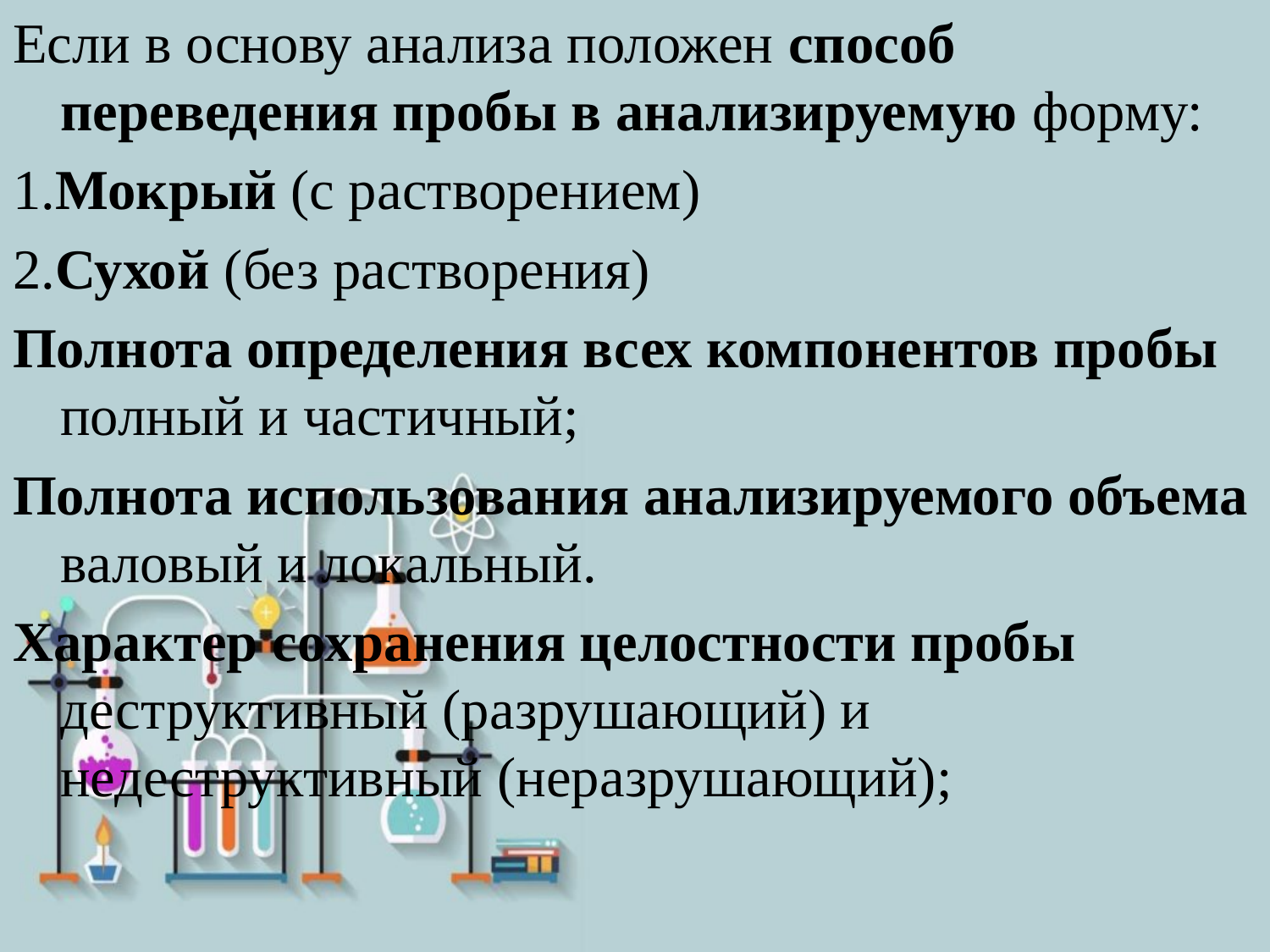

Если в основу анализа положен способ переведения пробы в анализируемую форму:
1.Мокрый (с растворением)
2.Сухой (без растворения)
Полнота определения всех компонентов пробы полный и частичный;
Полнота использования анализируемого объема валовый и локальный.
Характер сохранения целостности пробы деструктивный (разрушающий) и недеструктивный (неразрушающий);